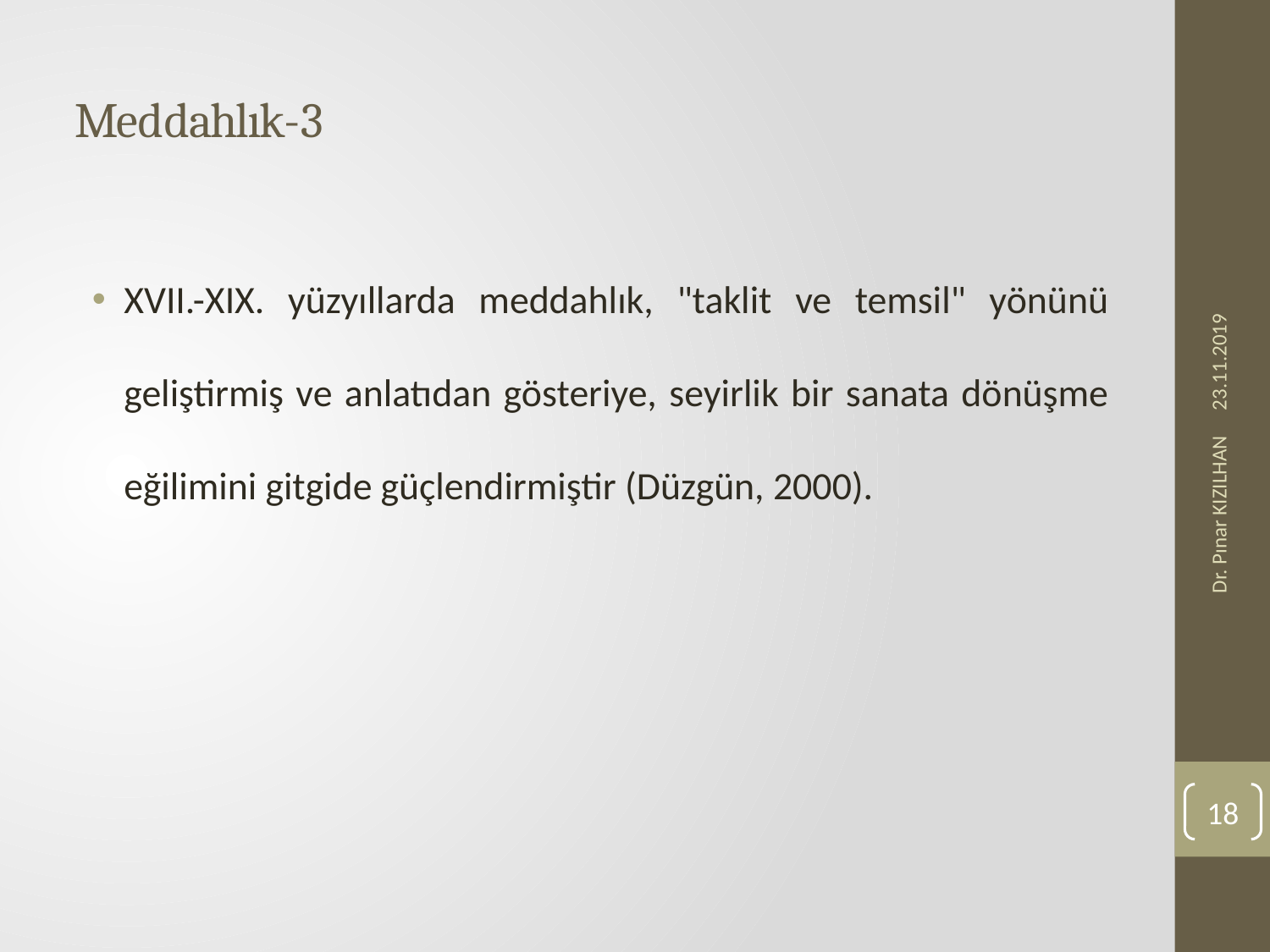

# Meddahlık-3
XVII.-XIX. yüzyıllarda meddahlık, "taklit ve temsil" yönünü geliştirmiş ve anlatıdan gösteriye, seyirlik bir sanata dönüşme eğilimini gitgide güçlendirmiştir (Düzgün, 2000).

23.11.2019
Dr. Pınar KIZILHAN
18